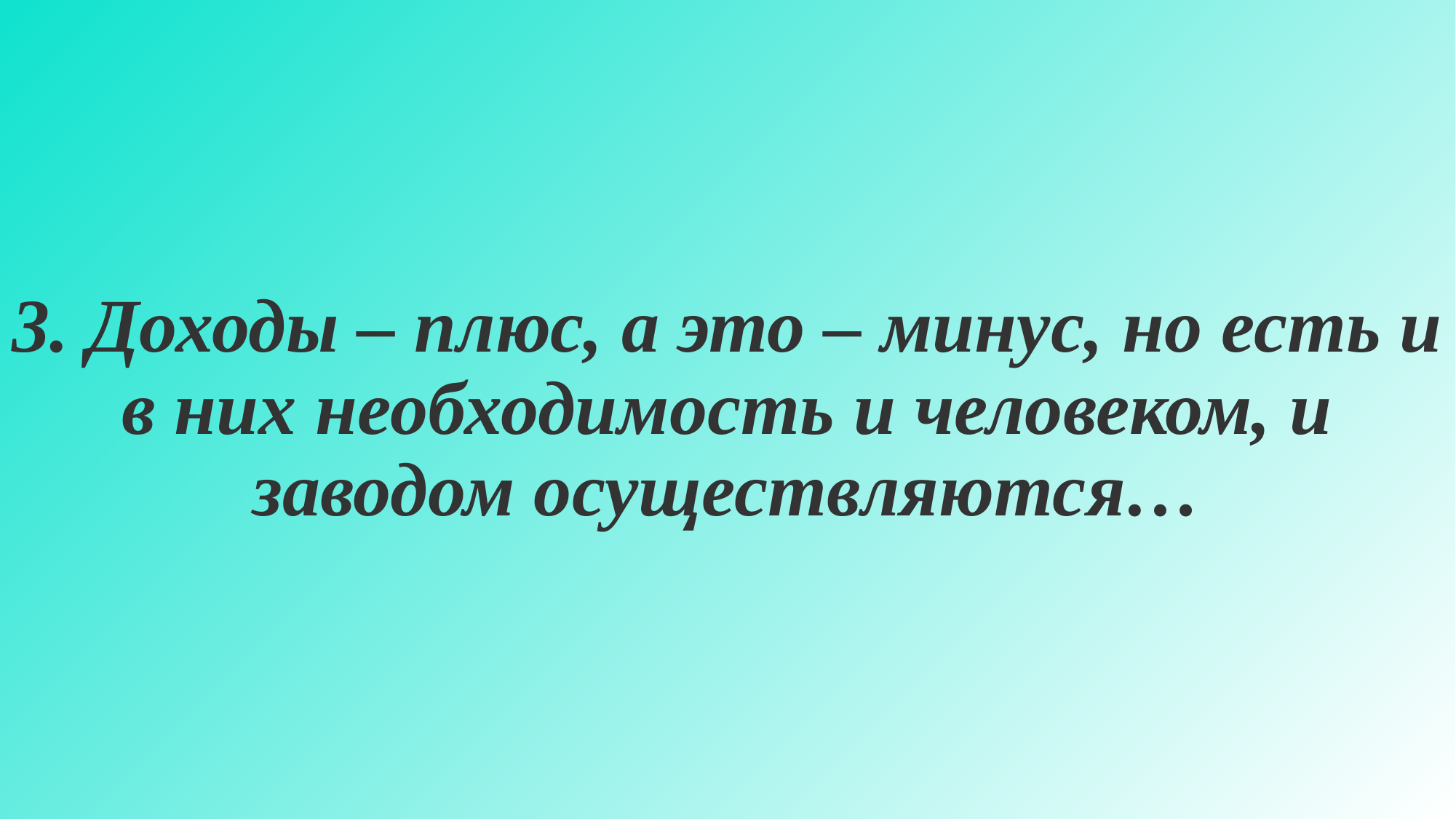

# 3. Доходы – плюс, а это – минус, но есть и в них необходимость и человеком, и заводом осуществляются…